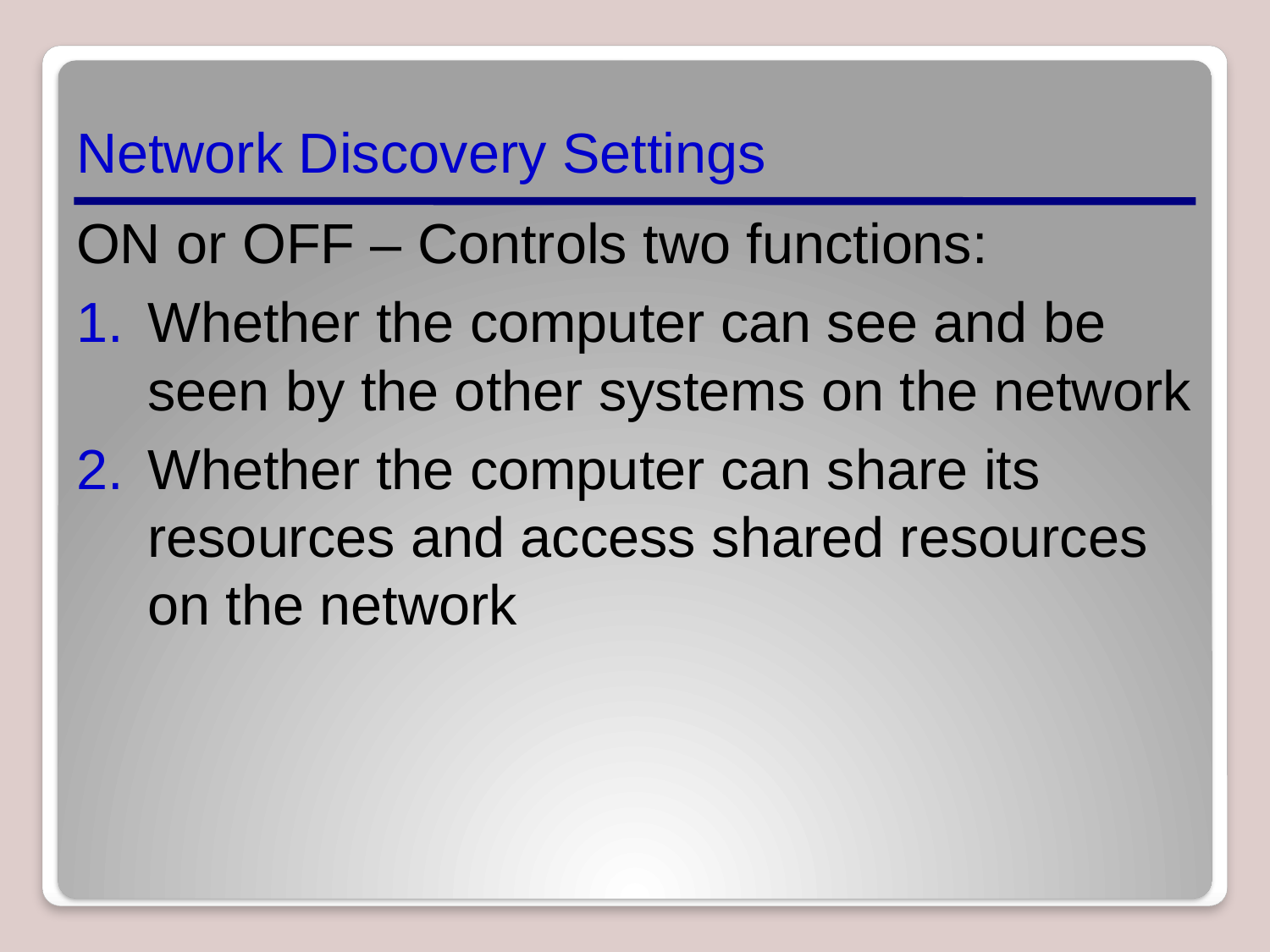

# Network Discovery Settings
ON or OFF – Controls two functions:
Whether the computer can see and be seen by the other systems on the network
Whether the computer can share its resources and access shared resources on the network